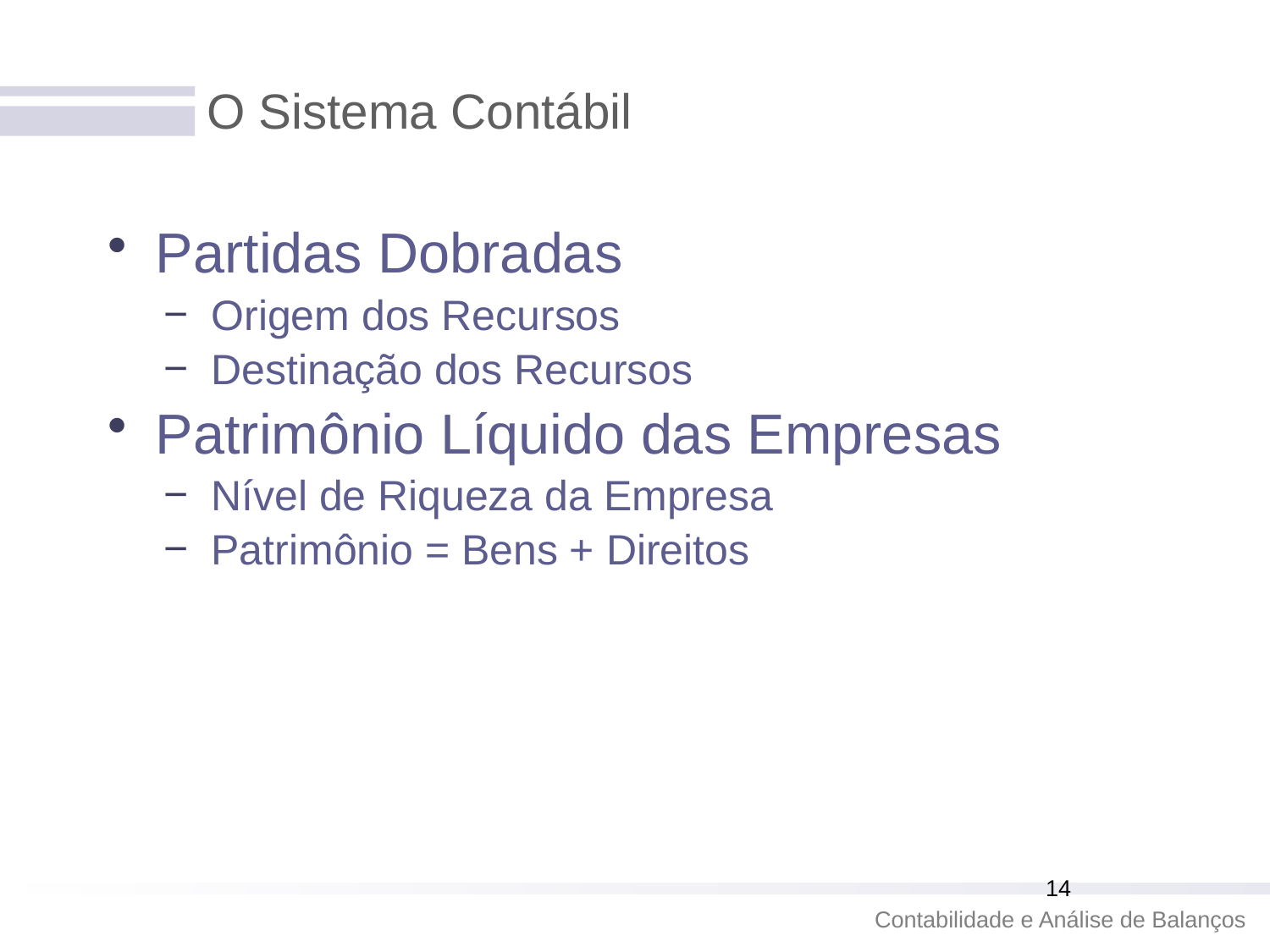

# O Sistema Contábil
Partidas Dobradas
Origem dos Recursos
Destinação dos Recursos
Patrimônio Líquido das Empresas
Nível de Riqueza da Empresa
Patrimônio = Bens + Direitos
14